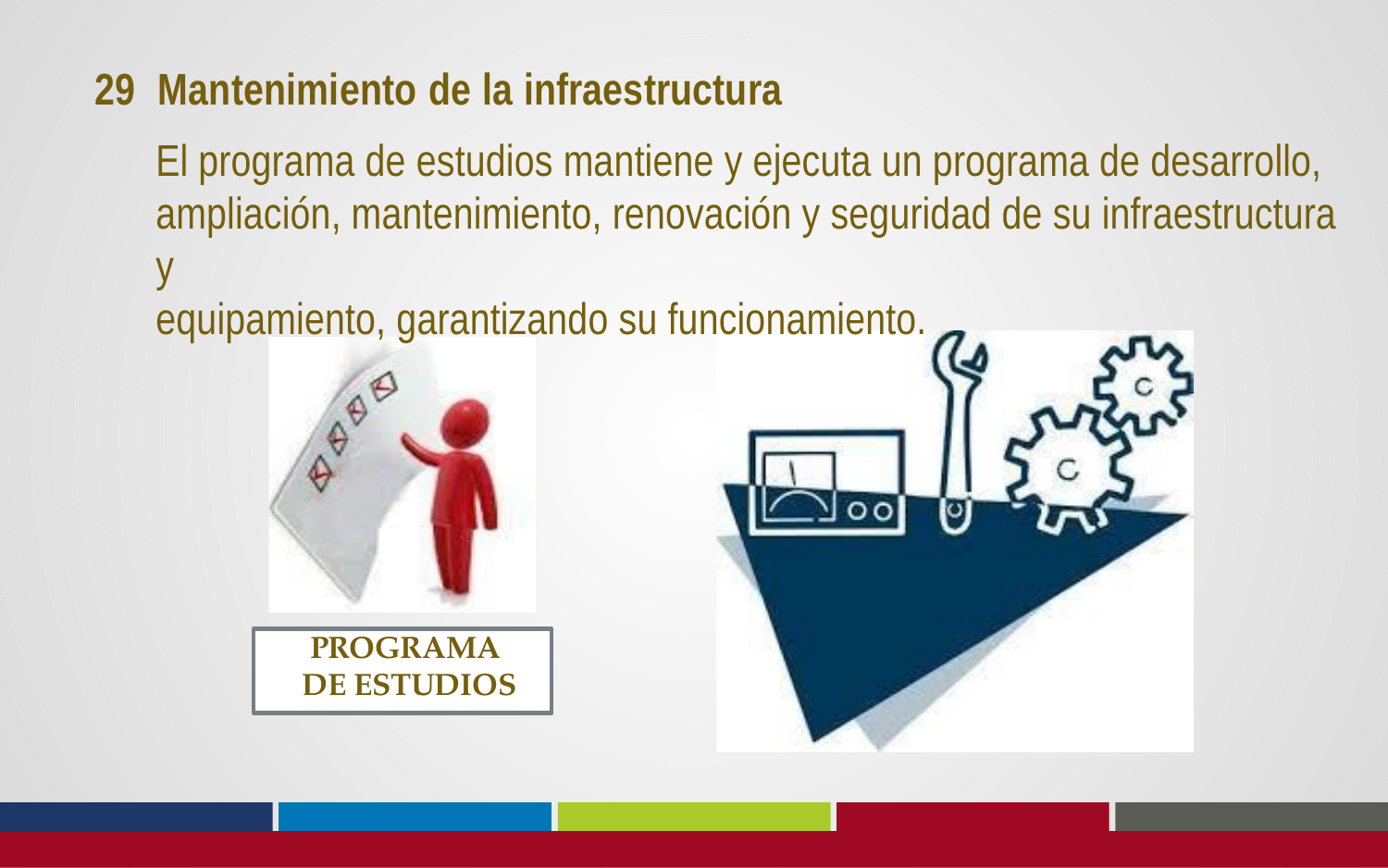

29	Mantenimiento de la infraestructura
El programa de estudios mantiene y ejecuta un programa de desarrollo, ampliación, mantenimiento, renovación y seguridad de su infraestructura y
equipamiento, garantizando su funcionamiento.

PROGRAMA DE ESTUDIOS